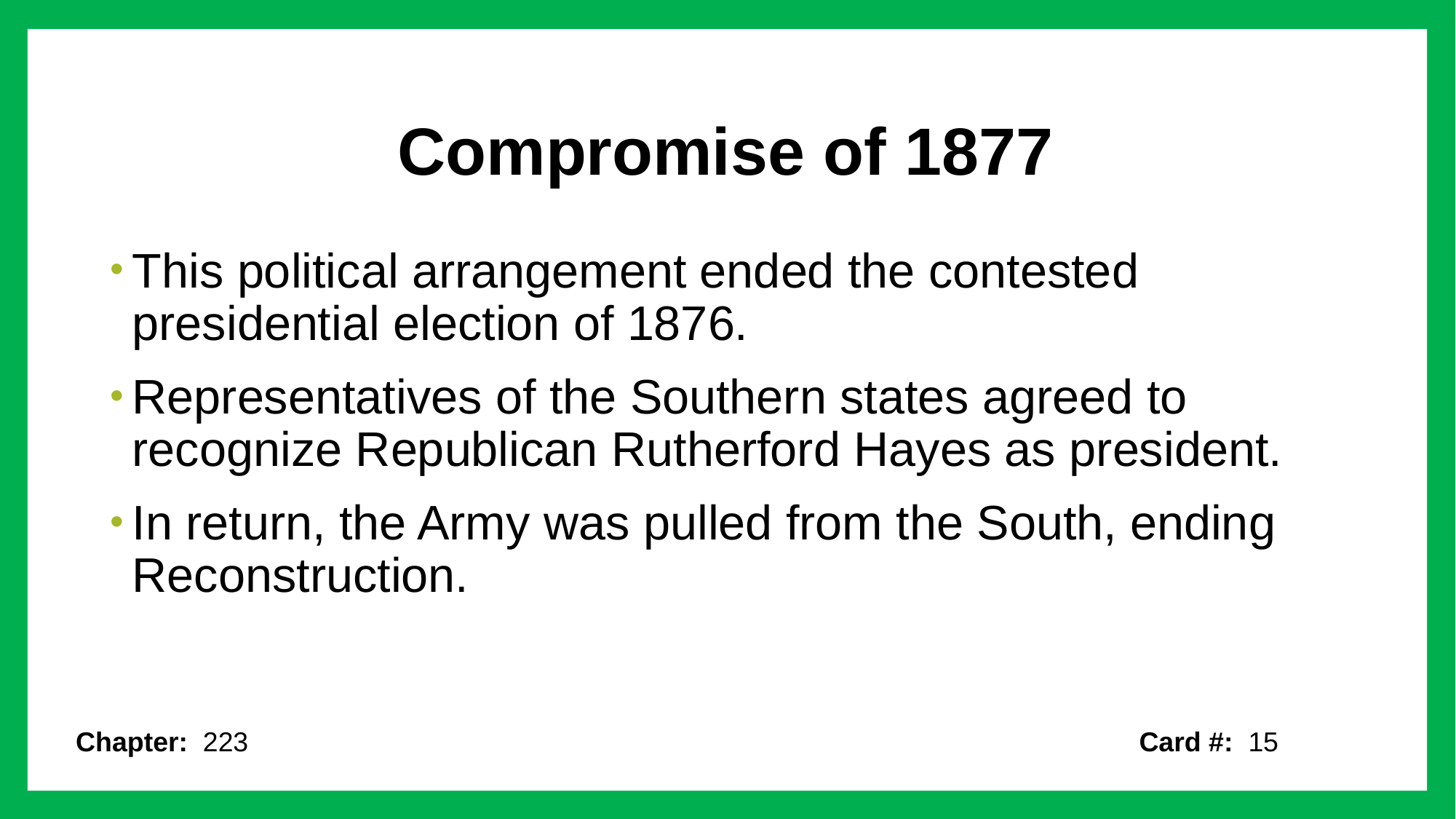

# Compromise of 1877
This political arrangement ended the contested presidential election of 1876.
Representatives of the Southern states agreed to recognize Republican Rutherford Hayes as president.
In return, the Army was pulled from the South, ending Reconstruction.
Card #:  15
Chapter:  223